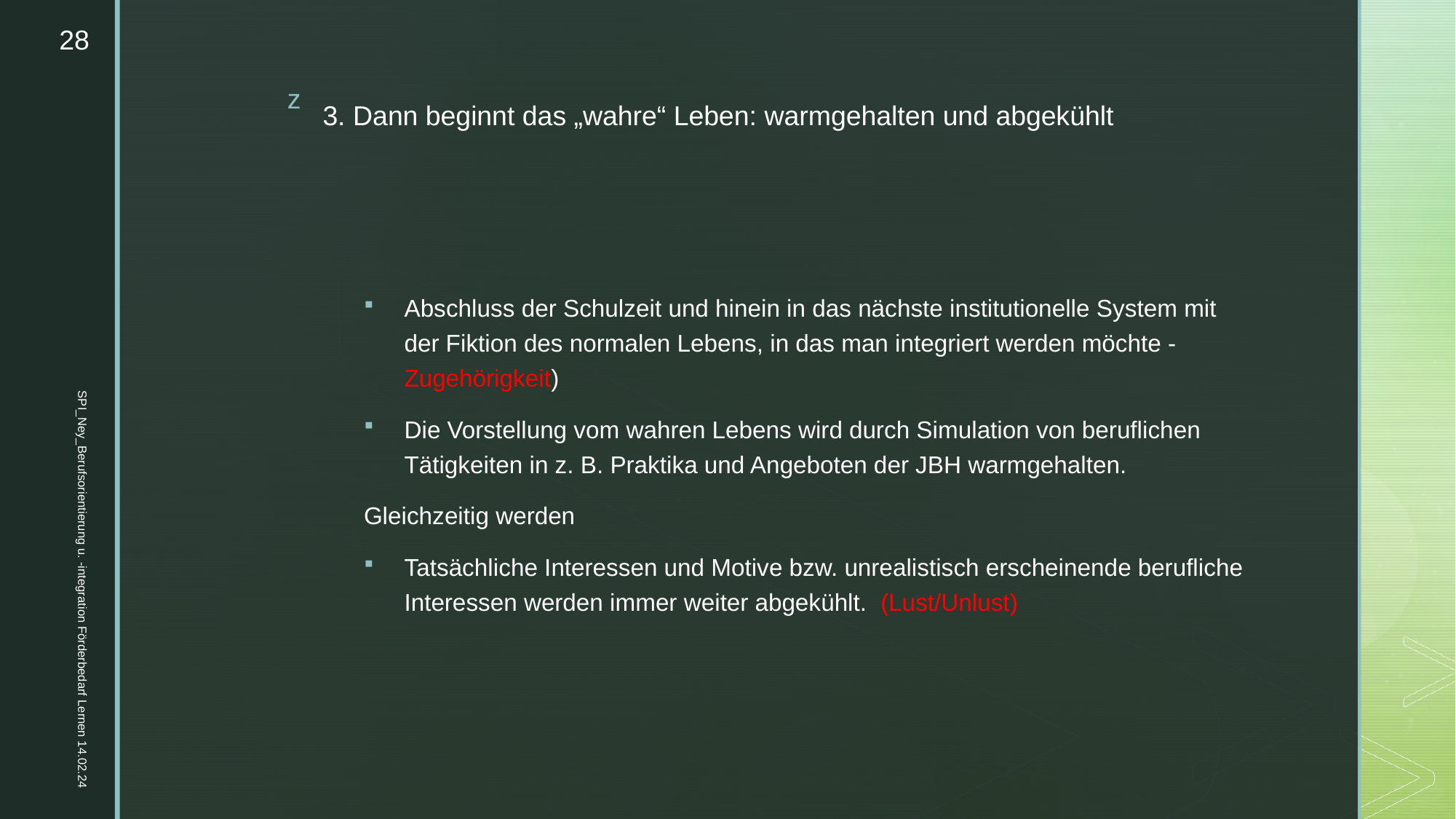

28
# 3. Dann beginnt das „wahre“ Leben: warmgehalten und abgekühlt
Abschluss der Schulzeit und hinein in das nächste institutionelle System mit der Fiktion des normalen Lebens, in das man integriert werden möchte - Zugehörigkeit)
Die Vorstellung vom wahren Lebens wird durch Simulation von beruflichen Tätigkeiten in z. B. Praktika und Angeboten der JBH warmgehalten.
Gleichzeitig werden
Tatsächliche Interessen und Motive bzw. unrealistisch erscheinende berufliche Interessen werden immer weiter abgekühlt.  (Lust/Unlust)
SPI_Ney_Berufsorientierung u. -integration Förderbedarf Lernen 14.02.24